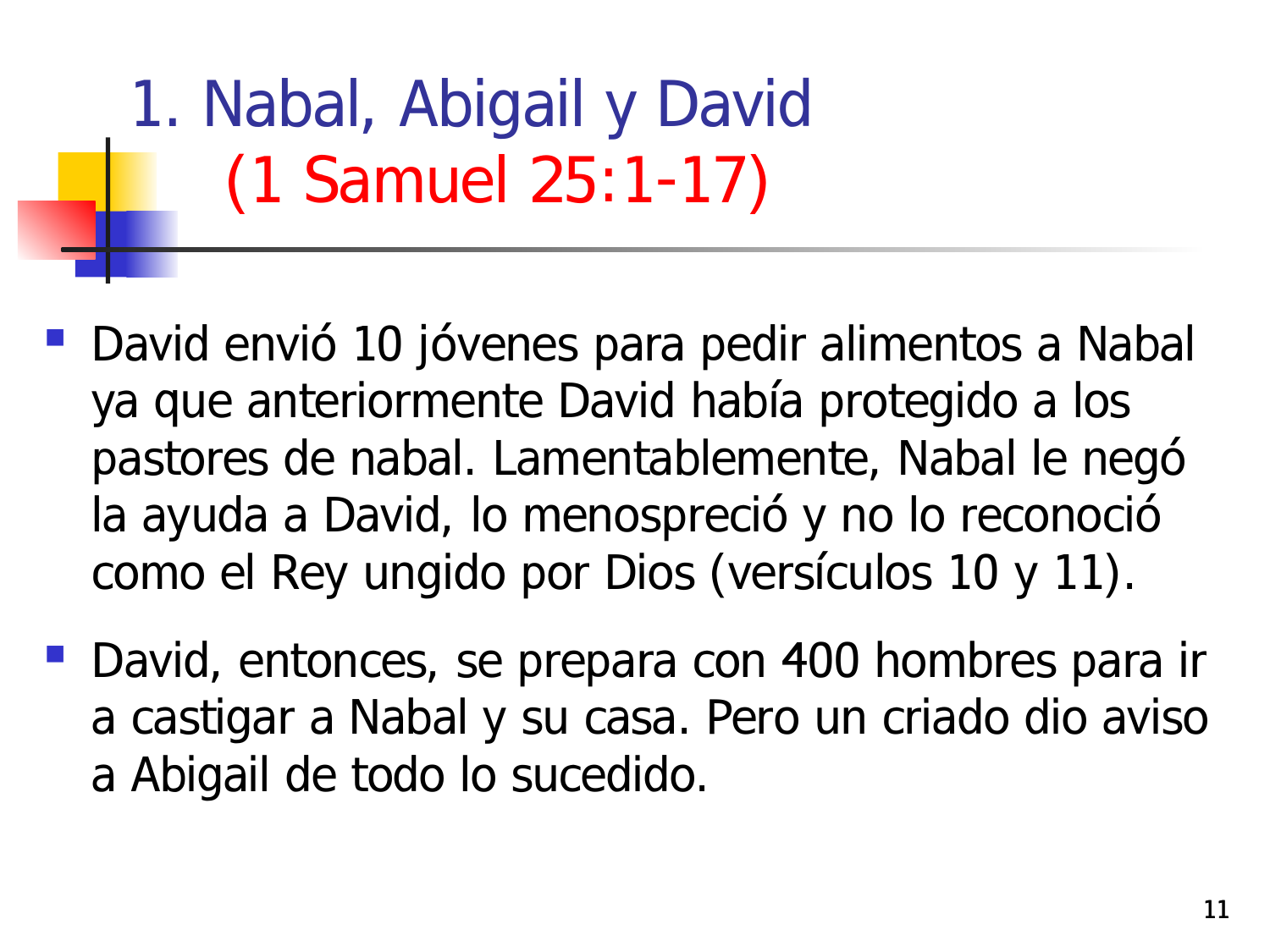

# 1. Nabal, Abigail y David (1 Samuel 25:1-17)
David envió 10 jóvenes para pedir alimentos a Nabal ya que anteriormente David había protegido a los pastores de nabal. Lamentablemente, Nabal le negó la ayuda a David, lo menospreció y no lo reconoció como el Rey ungido por Dios (versículos 10 y 11).
David, entonces, se prepara con 400 hombres para ir a castigar a Nabal y su casa. Pero un criado dio aviso a Abigail de todo lo sucedido.

11
11